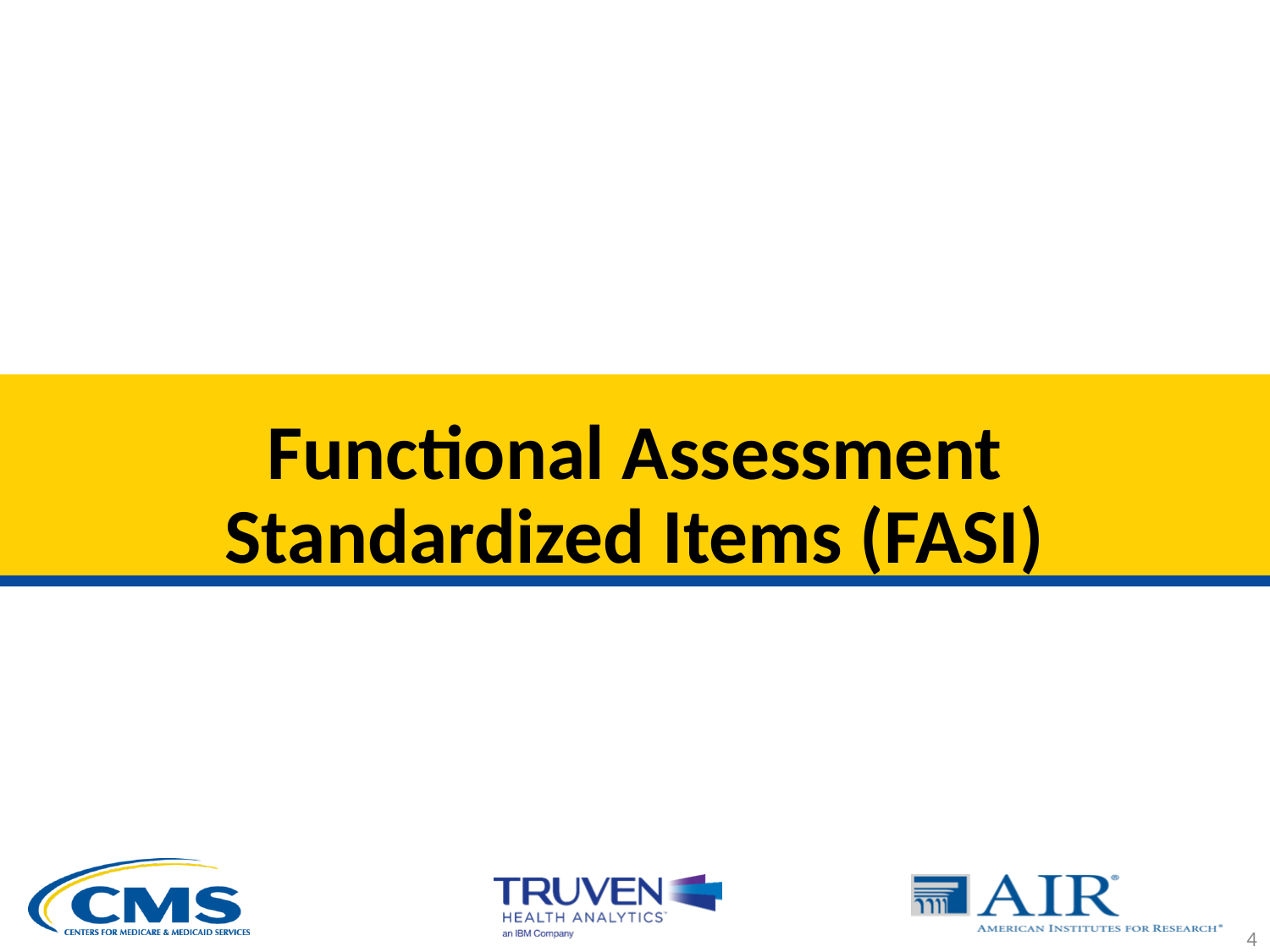

# Functional Assessment Standardized Items (FASI)
4